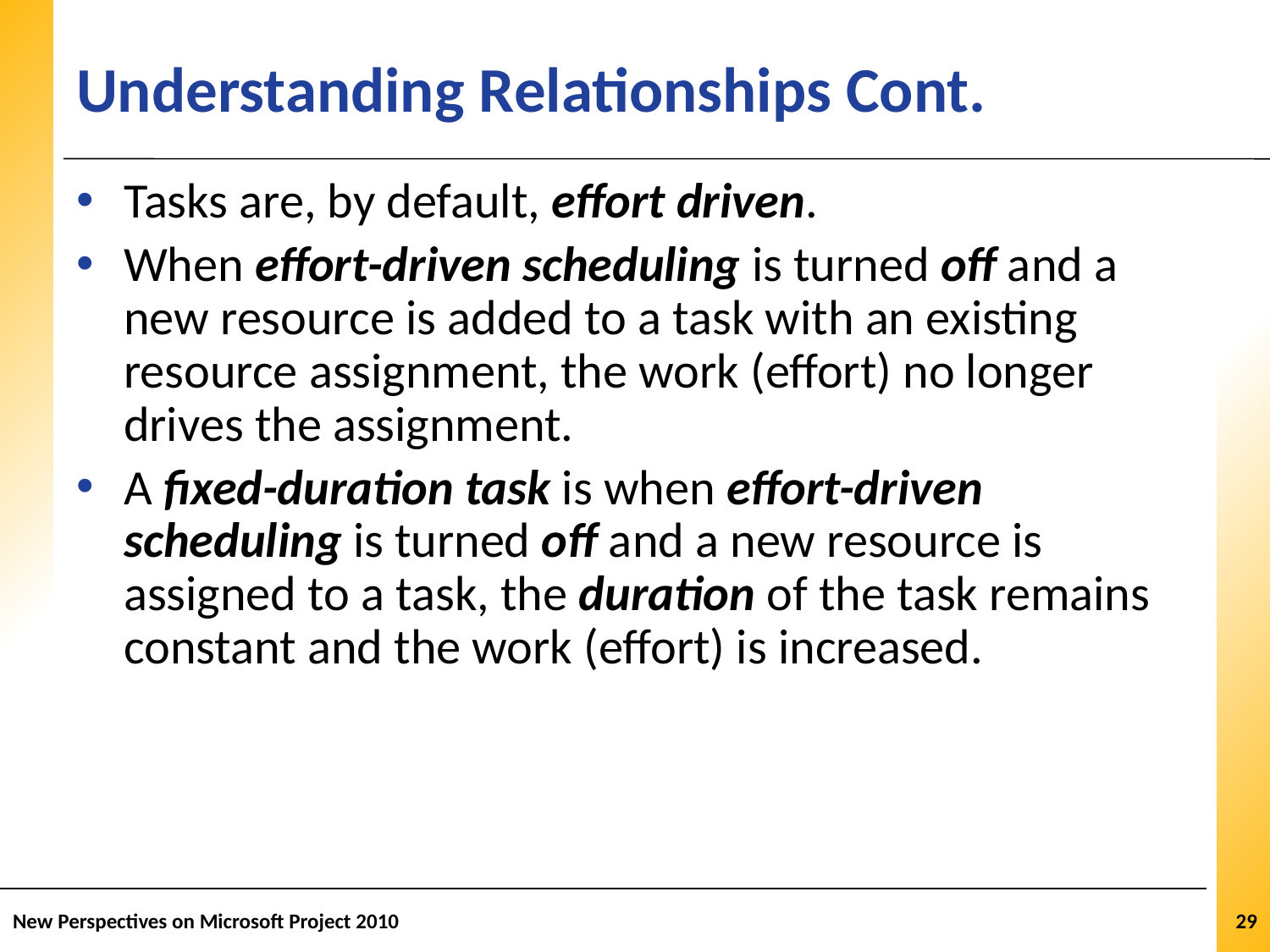

# Understanding Relationships Cont.
Tasks are, by default, effort driven.
When effort-driven scheduling is turned off and a new resource is added to a task with an existing resource assignment, the work (effort) no longer drives the assignment.
A fixed-duration task is when effort-driven scheduling is turned off and a new resource is assigned to a task, the duration of the task remains constant and the work (effort) is increased.

New Perspectives on Microsoft Project 2010
29